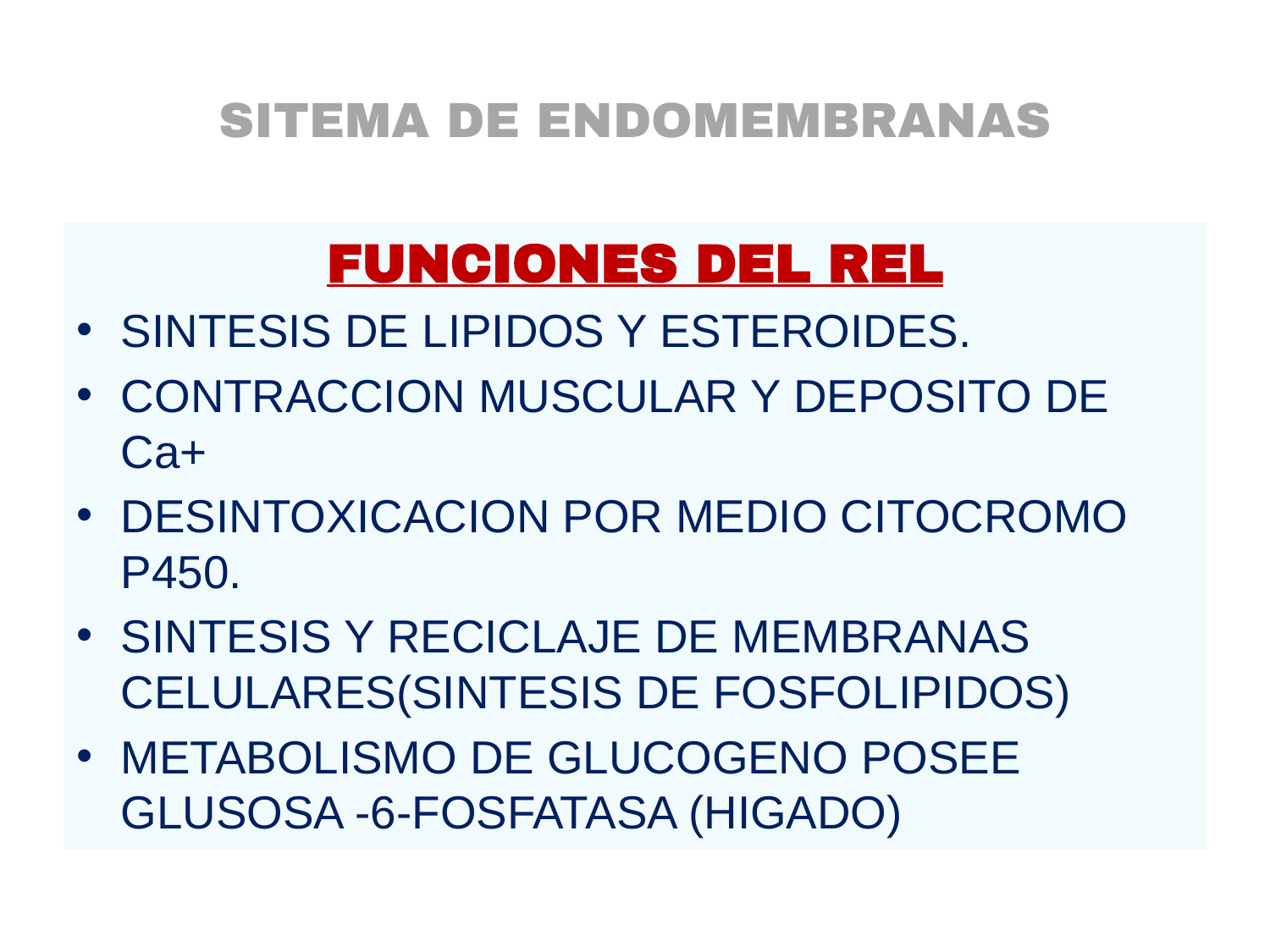

# SITEMA DE ENDOMEMBRANAS
FUNCIONES DEL REL
SINTESIS DE LIPIDOS Y ESTEROIDES.
CONTRACCION MUSCULAR Y DEPOSITO DE Ca+
DESINTOXICACION POR MEDIO CITOCROMO P450.
SINTESIS Y RECICLAJE DE MEMBRANAS CELULARES(SINTESIS DE FOSFOLIPIDOS)
METABOLISMO DE GLUCOGENO POSEE GLUSOSA -6-FOSFATASA (HIGADO)